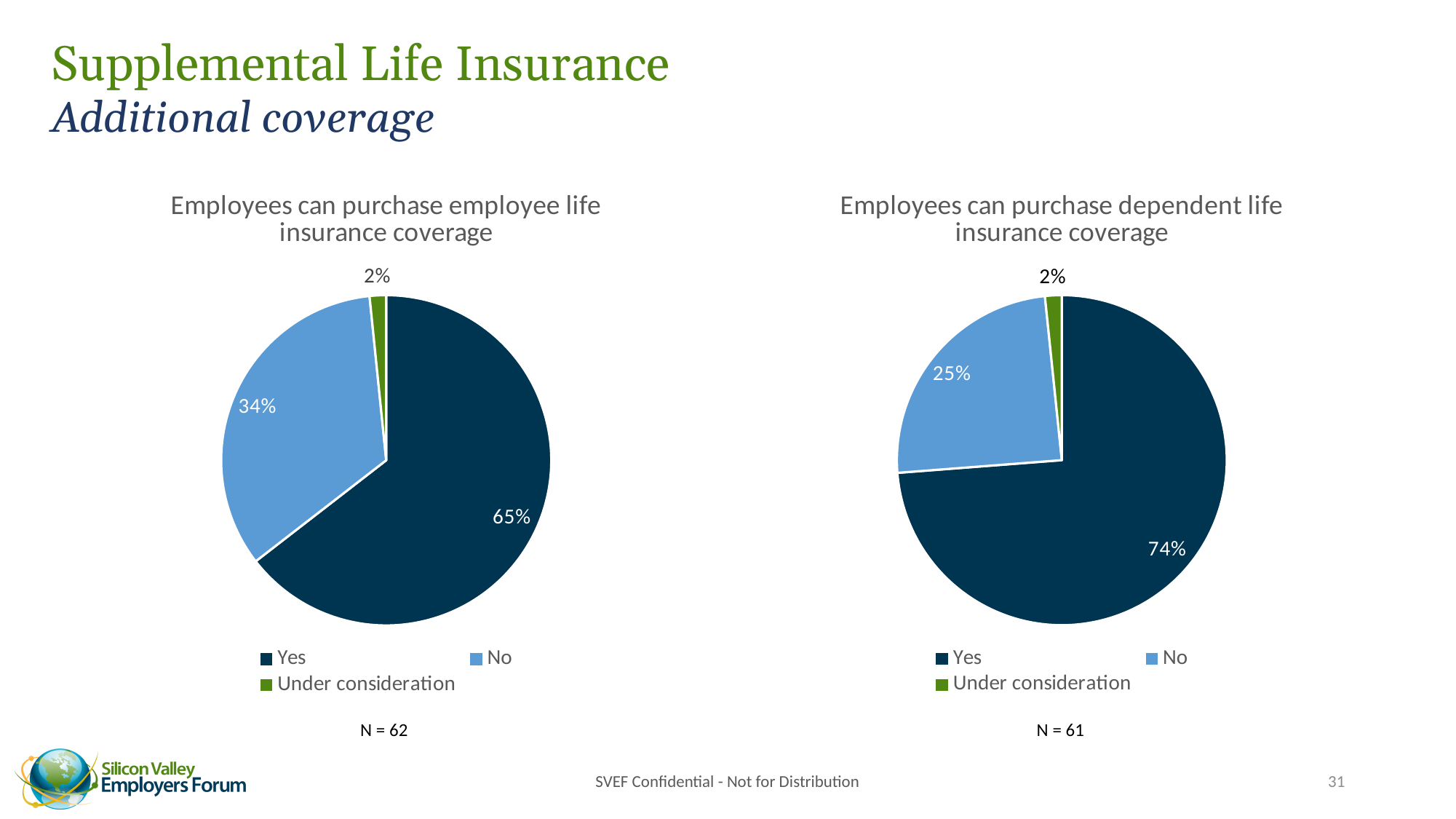

# Supplemental Life Insurance Additional coverage

### Chart: Employees can purchase dependent life insurance coverage

| Category |  |  |
|---|---|---|
| Yes | 0.7377049180327869 | 0.6451612903225806 |
| No | 0.2459016393442623 | 0.3387096774193548 |
| Under consideration | 0.01639344262295082 | 0.016129032258064516 |

### Chart: Employees can purchase employee life insurance coverage

| Category |  |
|---|---|
| Yes | 0.6451612903225806 |
| No | 0.3387096774193548 |
| Under consideration | 0.016129032258064516 |

N = 62
N = 61
SVEF Confidential - Not for Distribution
31